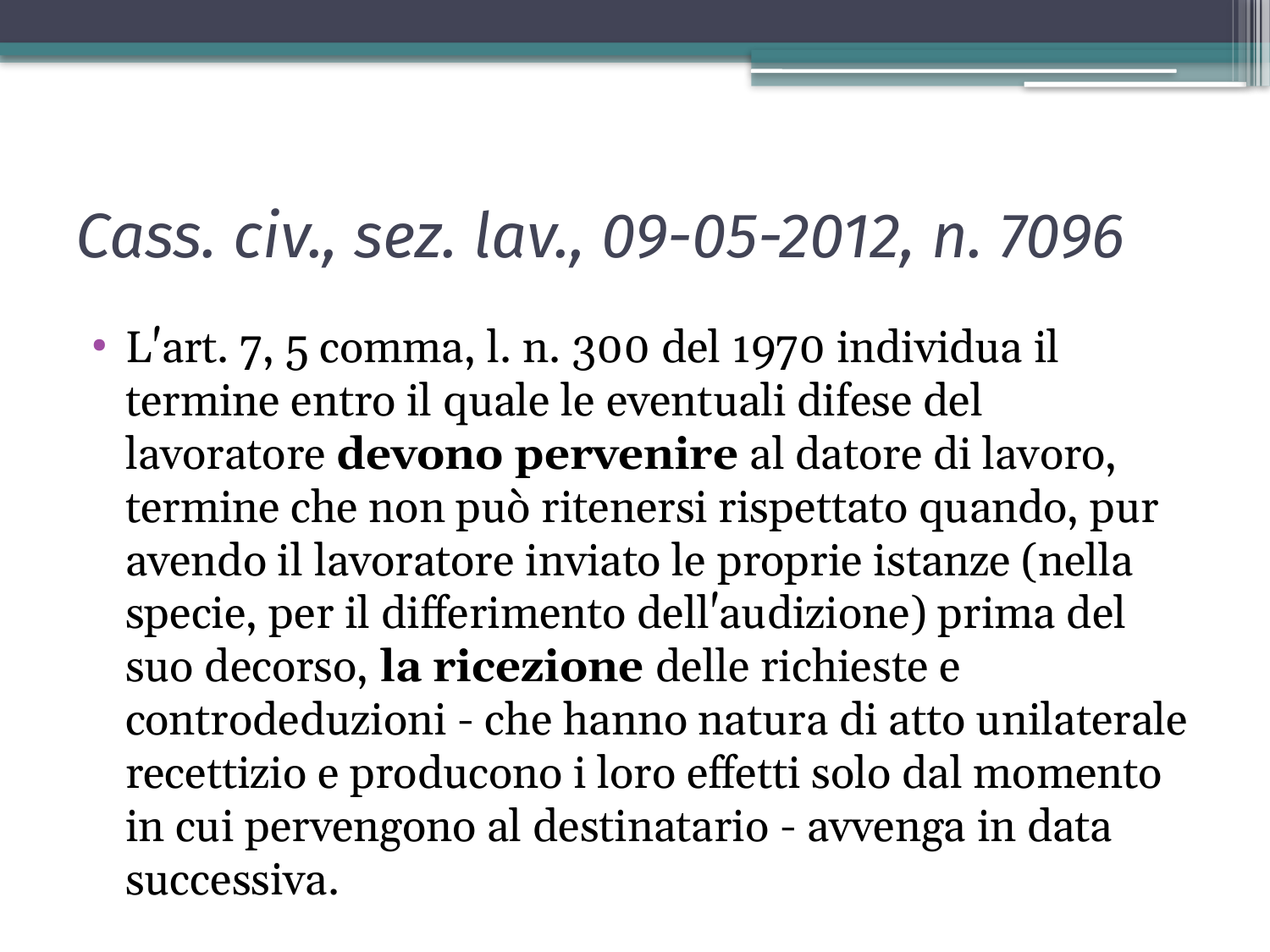

# Cass. civ., sez. lav., 09-05-2012, n. 7096
L'art. 7, 5 comma, l. n. 300 del 1970 individua il termine entro il quale le eventuali difese del lavoratore devono pervenire al datore di lavoro, termine che non può ritenersi rispettato quando, pur avendo il lavoratore inviato le proprie istanze (nella specie, per il differimento dell'audizione) prima del suo decorso, la ricezione delle richieste e controdeduzioni - che hanno natura di atto unilaterale recettizio e producono i loro effetti solo dal momento in cui pervengono al destinatario - avvenga in data successiva.